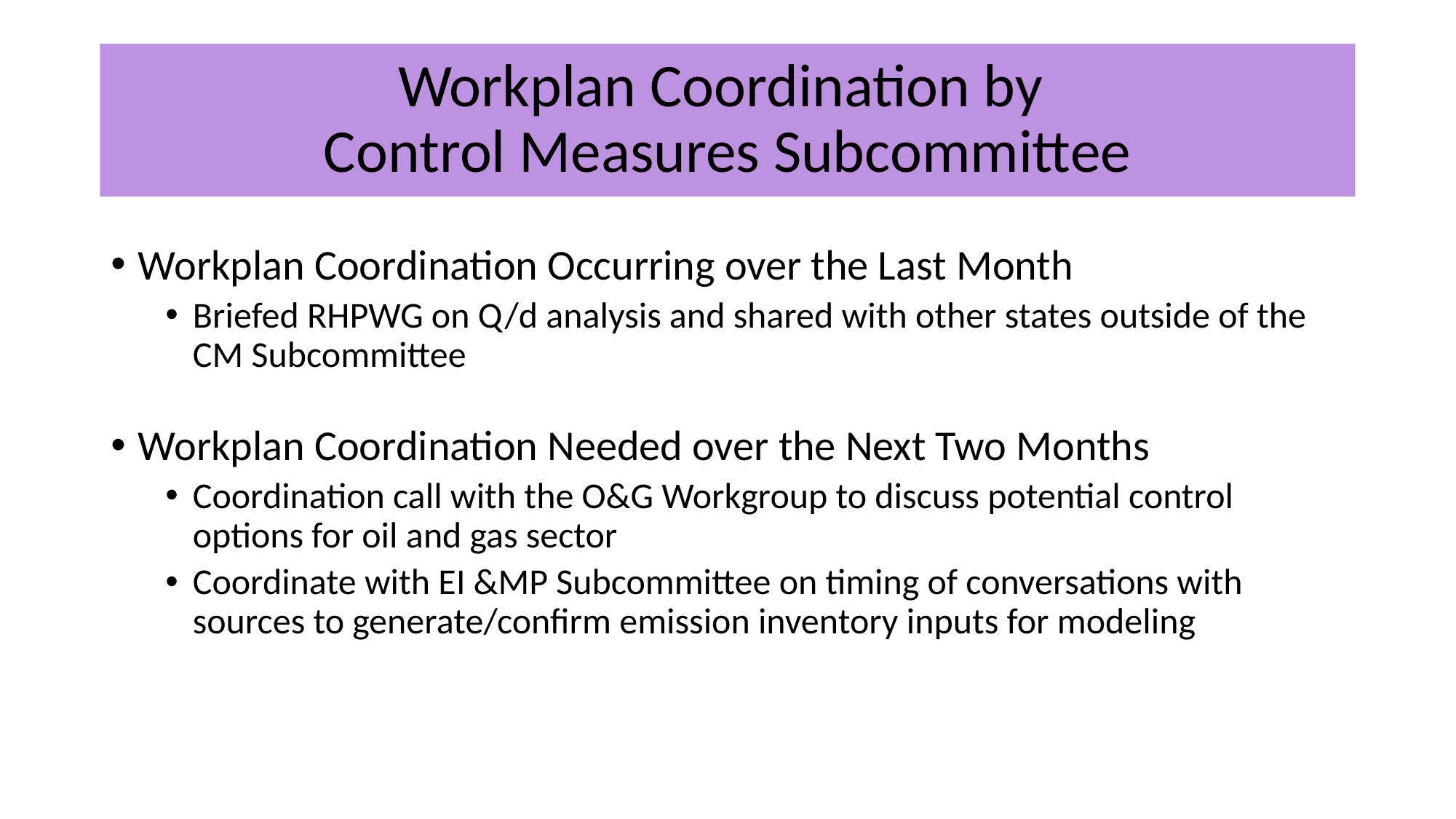

Workplan Coordination by
Control Measures Subcommittee
Workplan Coordination Occurring over the Last Month
Briefed RHPWG on Q/d analysis and shared with other states outside of the CM Subcommittee

Workplan Coordination Needed over the Next Two Months
Coordination call with the O&G Workgroup to discuss potential control options for oil and gas sector
Coordinate with EI &MP Subcommittee on timing of conversations with sources to generate/confirm emission inventory inputs for modeling